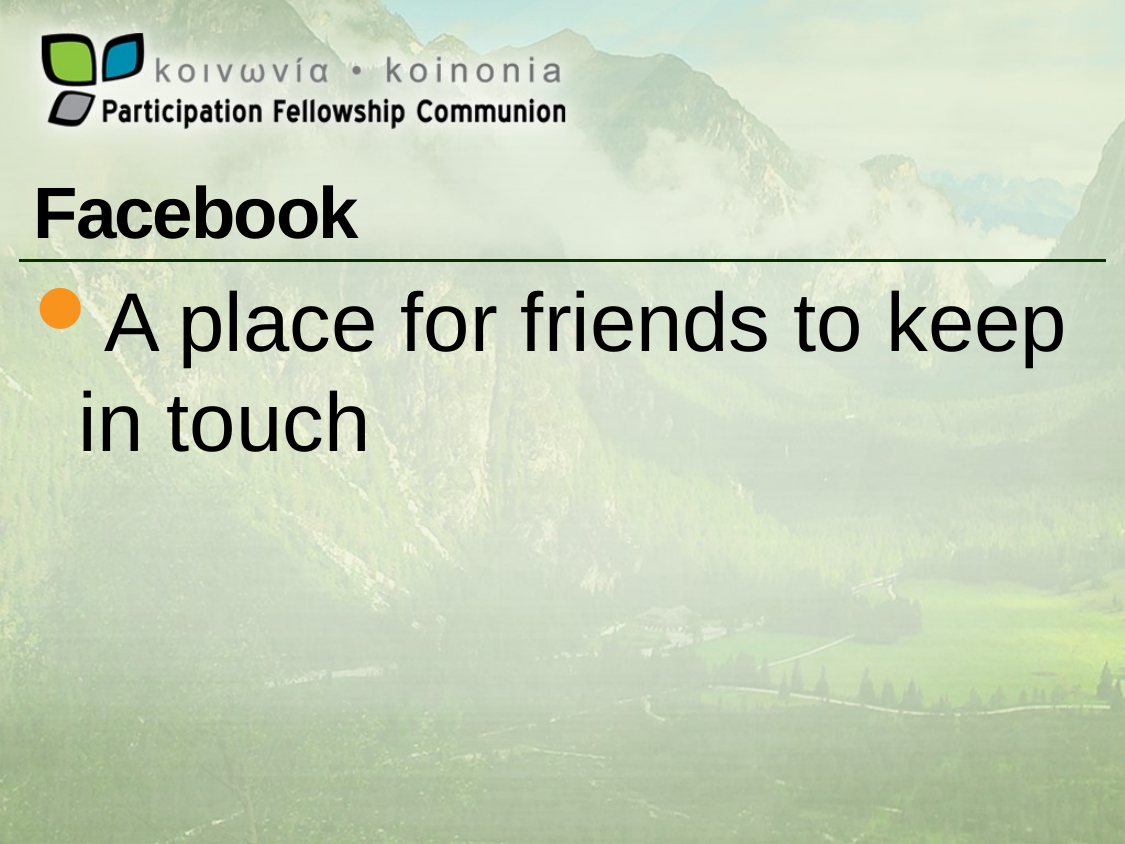

# Facebook
A place for friends to keep in touch